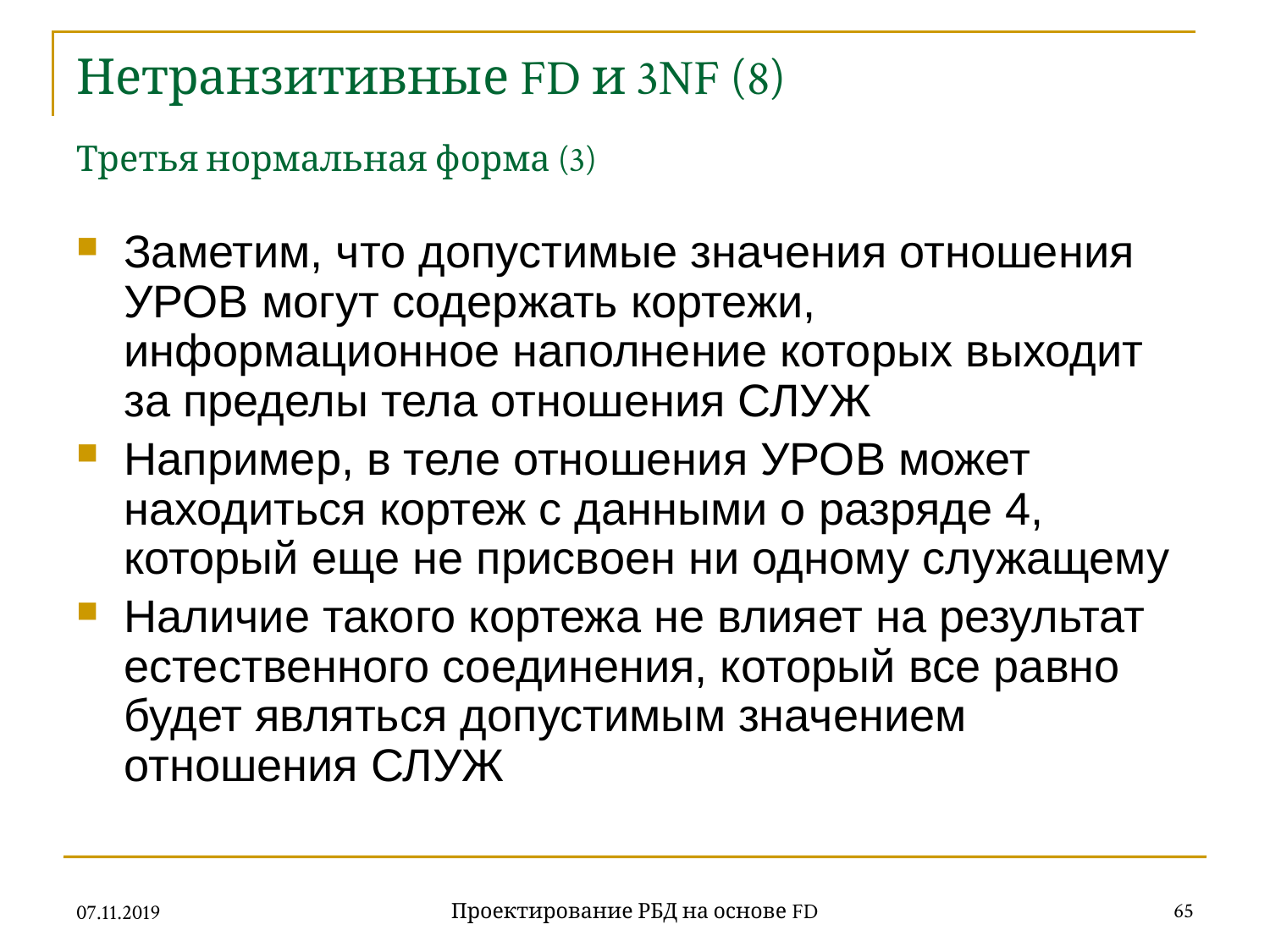

# Нетранзитивные FD и 3NF (8) Третья нормальная форма (3)
Заметим, что допустимые значения отношения УРОВ могут содержать кортежи, информационное наполнение которых выходит за пределы тела отношения СЛУЖ
Например, в теле отношения УРОВ может находиться кортеж с данными о разряде 4, который еще не присвоен ни одному служащему
Наличие такого кортежа не влияет на результат естественного соединения, который все равно будет являться допустимым значением отношения СЛУЖ
07.11.2019
65
Проектирование РБД на основе FD